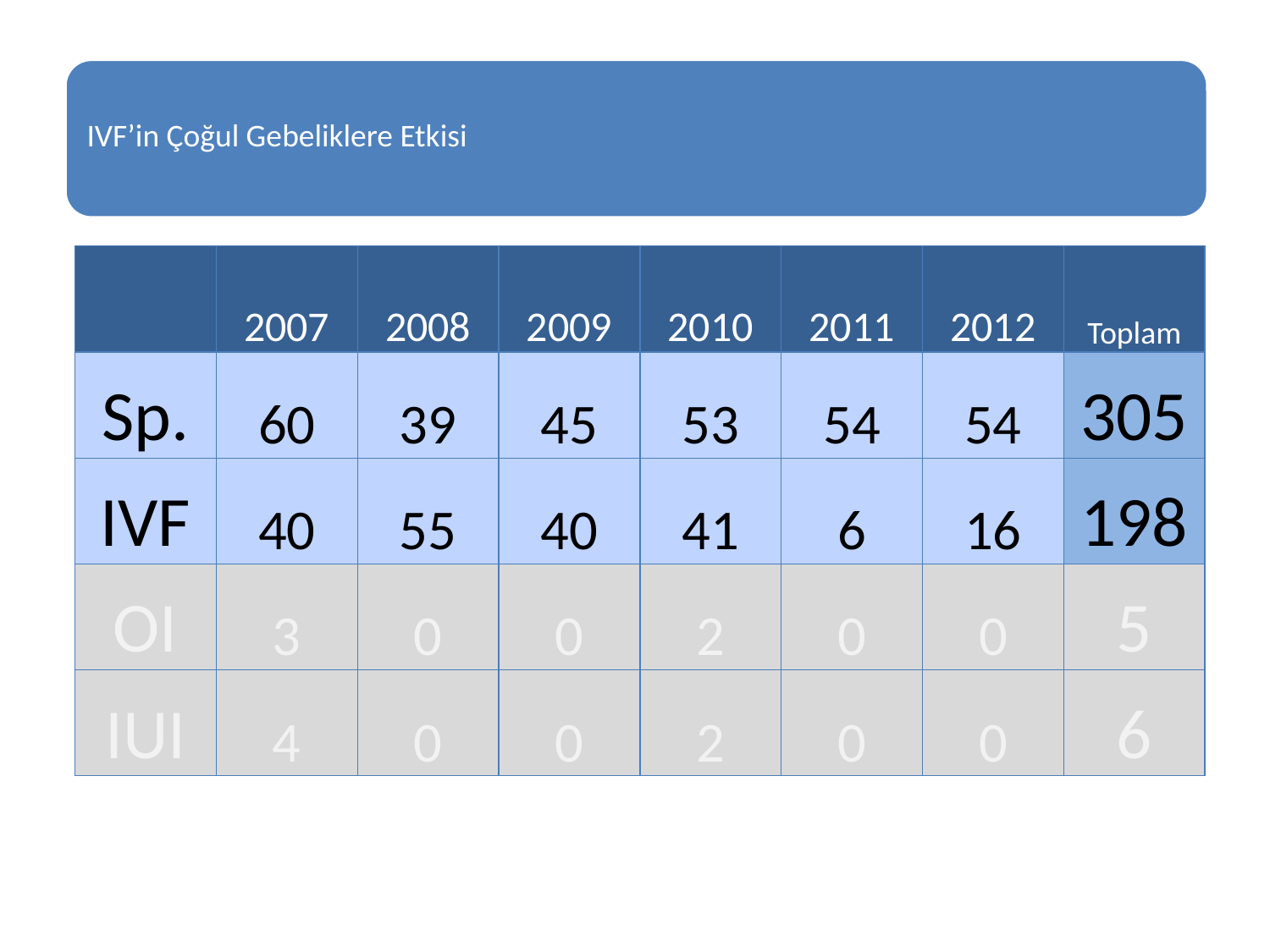

#
IVF’in Çoğul Gebeliklere Etkisi
|  | 2007 | 2008 | 2009 | 2010 | 2011 | 2012 | Toplam |
| --- | --- | --- | --- | --- | --- | --- | --- |
| Sp. | 60 | 39 | 45 | 53 | 54 | 54 | 305 |
| IVF | 40 | 55 | 40 | 41 | 6 | 16 | 198 |
| OI | 3 | 0 | 0 | 2 | 0 | 0 | 5 |
| IUI | 4 | 0 | 0 | 2 | 0 | 0 | 6 |